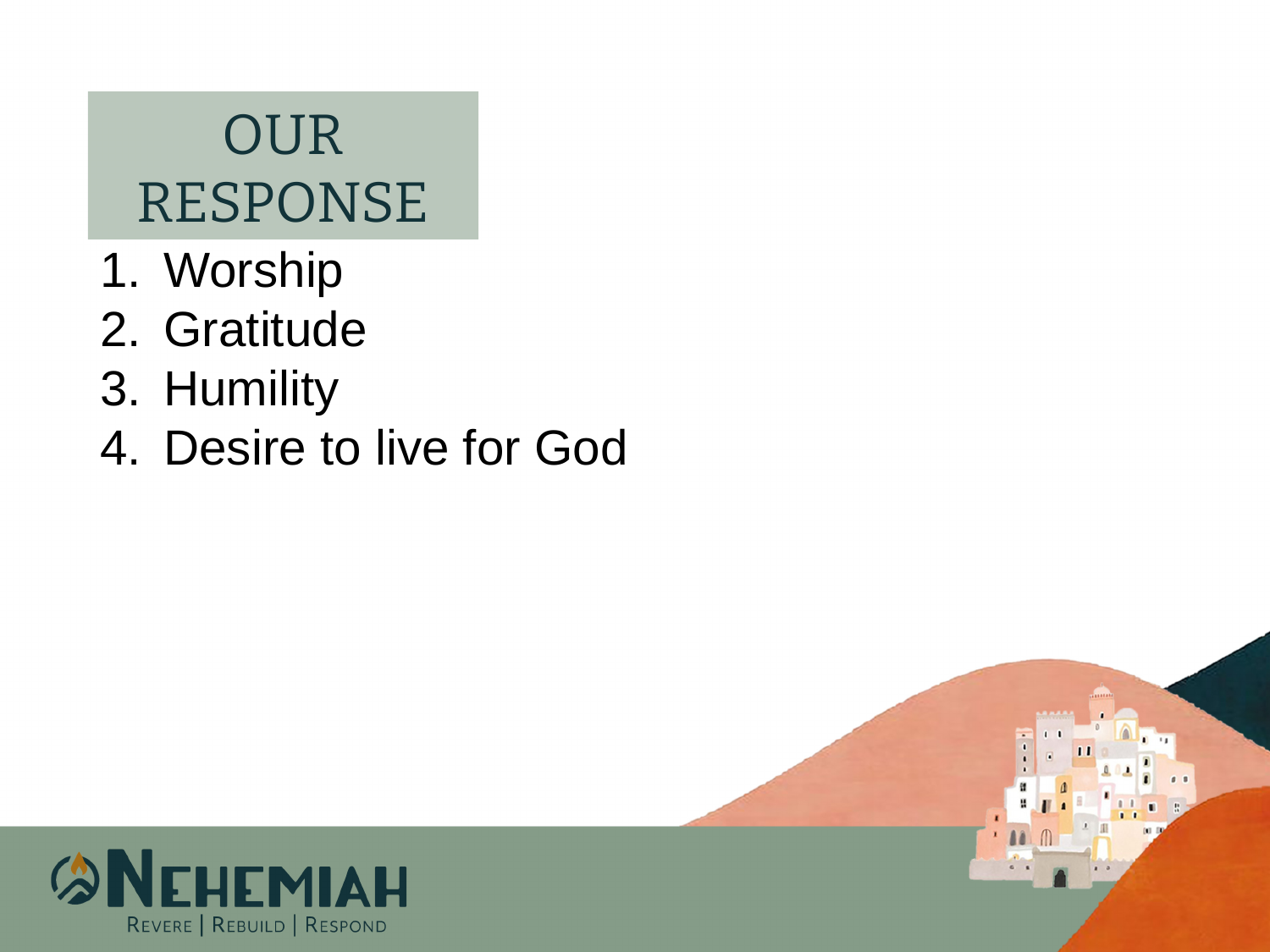

Our Response
Worship
Gratitude
Humility
Desire to live for God